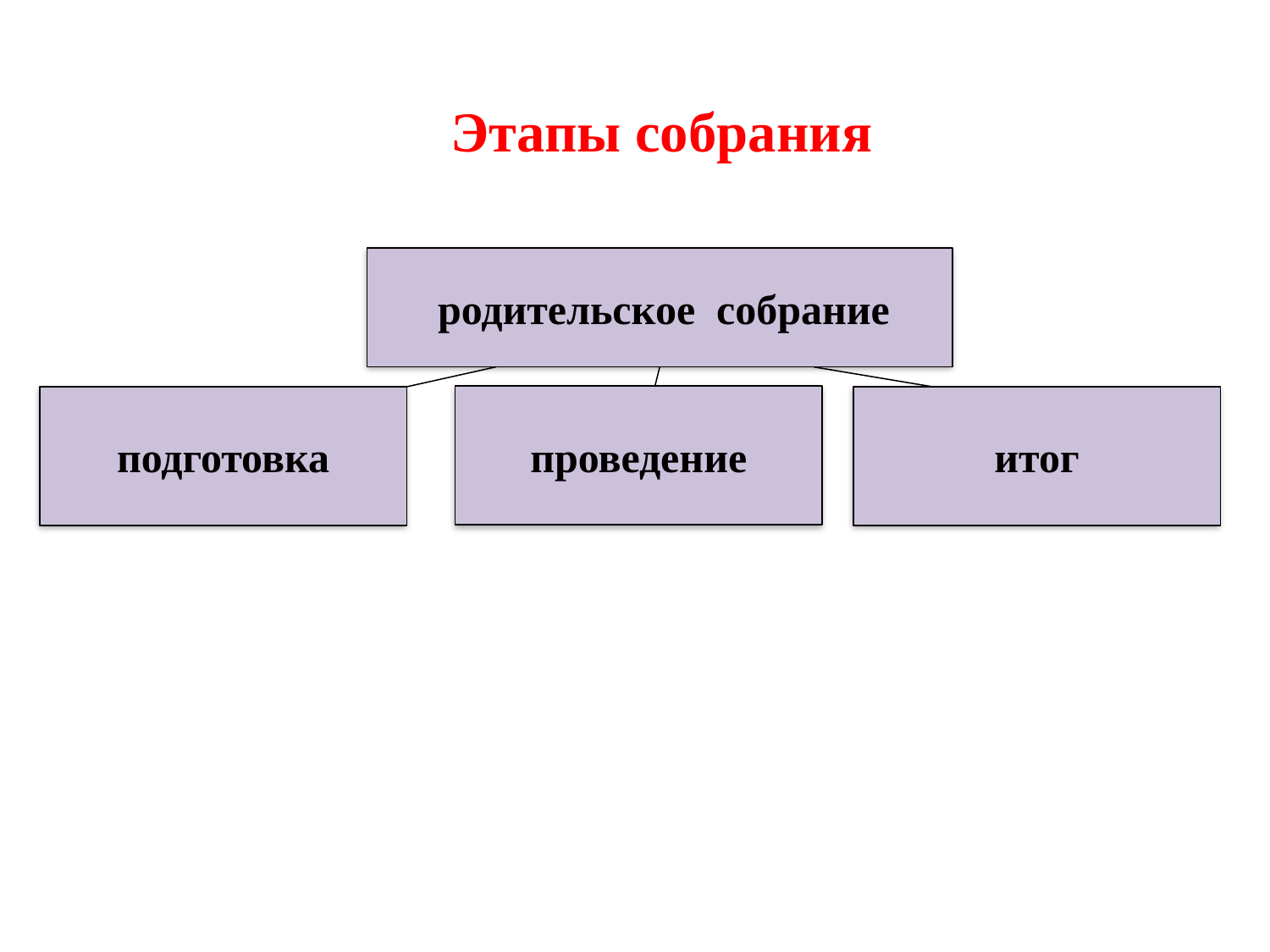

Этапы собрания

 родительское  собрание
проведение
подготовка
итог